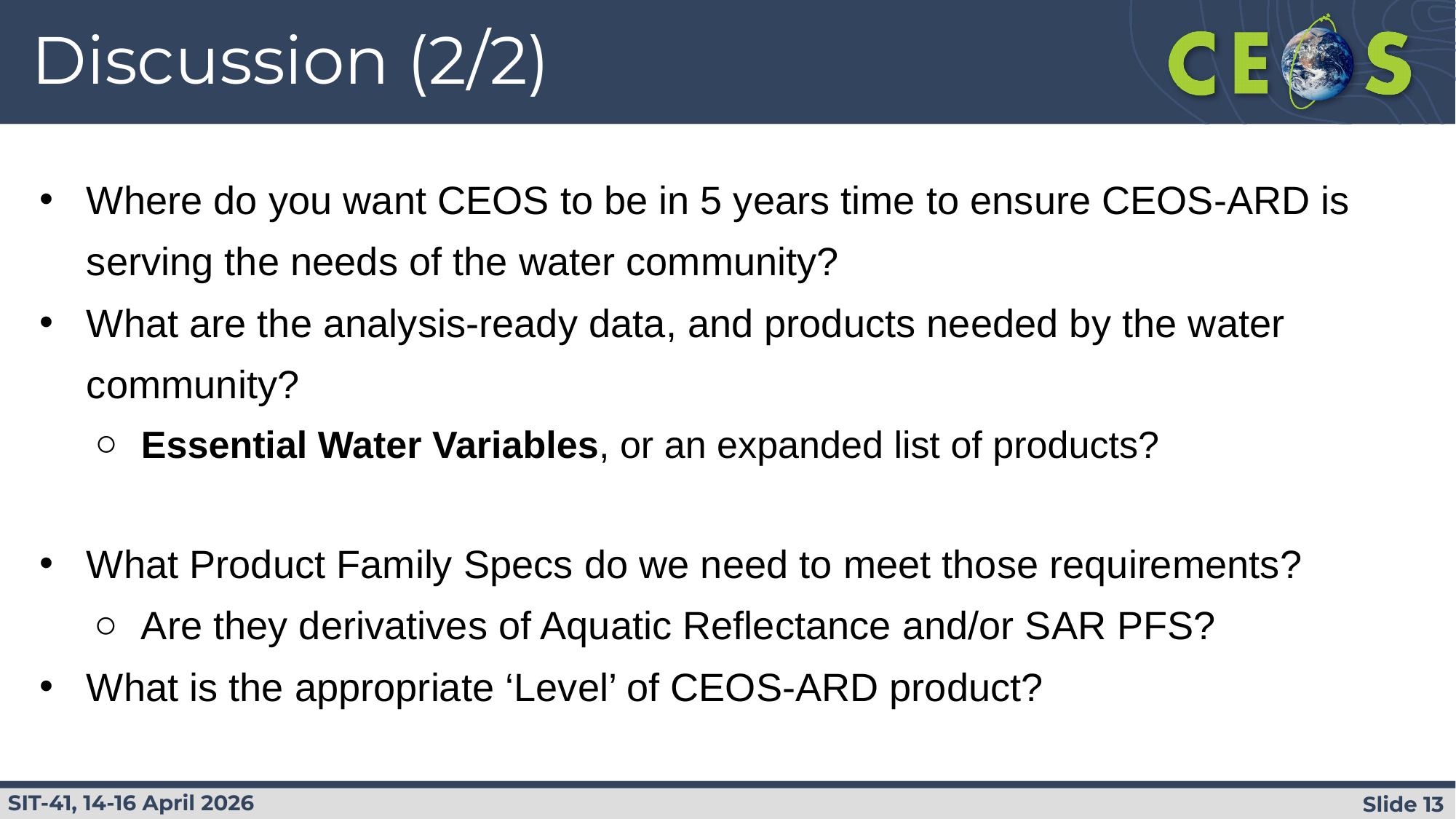

# Discussion (2/2)
Where do you want CEOS to be in 5 years time to ensure CEOS-ARD is serving the needs of the water community?
What are the analysis-ready data, and products needed by the water community?
Essential Water Variables, or an expanded list of products?

What Product Family Specs do we need to meet those requirements?
Are they derivatives of Aquatic Reflectance and/or SAR PFS?
What is the appropriate ‘Level’ of CEOS-ARD product?